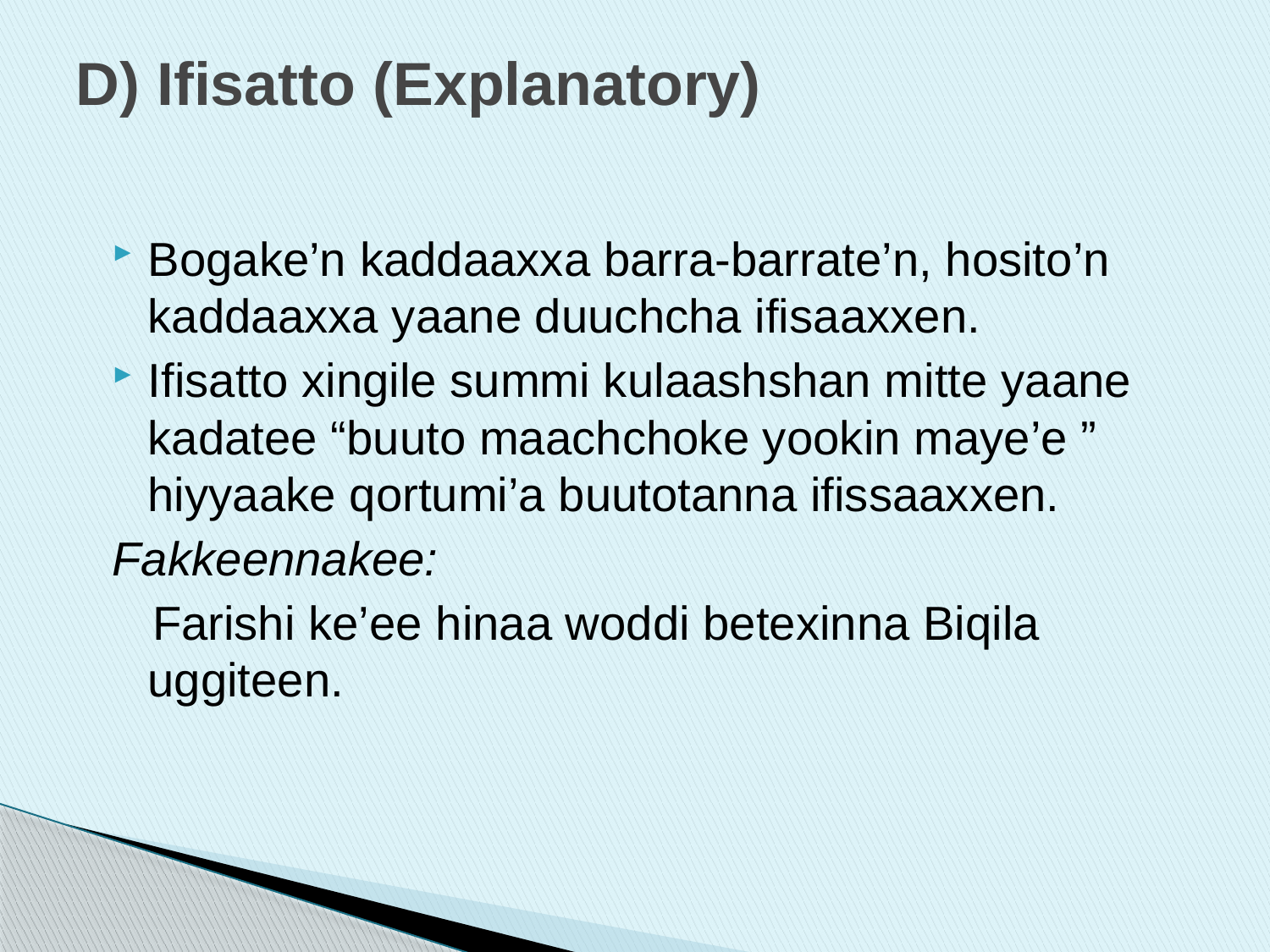

# D) Ifisatto (Explanatory)
Bogake’n kaddaaxxa barra-barrate’n, hosito’n kaddaaxxa yaane duuchcha ifisaaxxen.
Ifisatto xingile summi kulaashshan mitte yaane kadatee “buuto maachchoke yookin maye’e ” hiyyaake qortumi’a buutotanna ifissaaxxen.
Fakkeennakee:
   Farishi ke’ee hinaa woddi betexinna Biqila uggiteen.